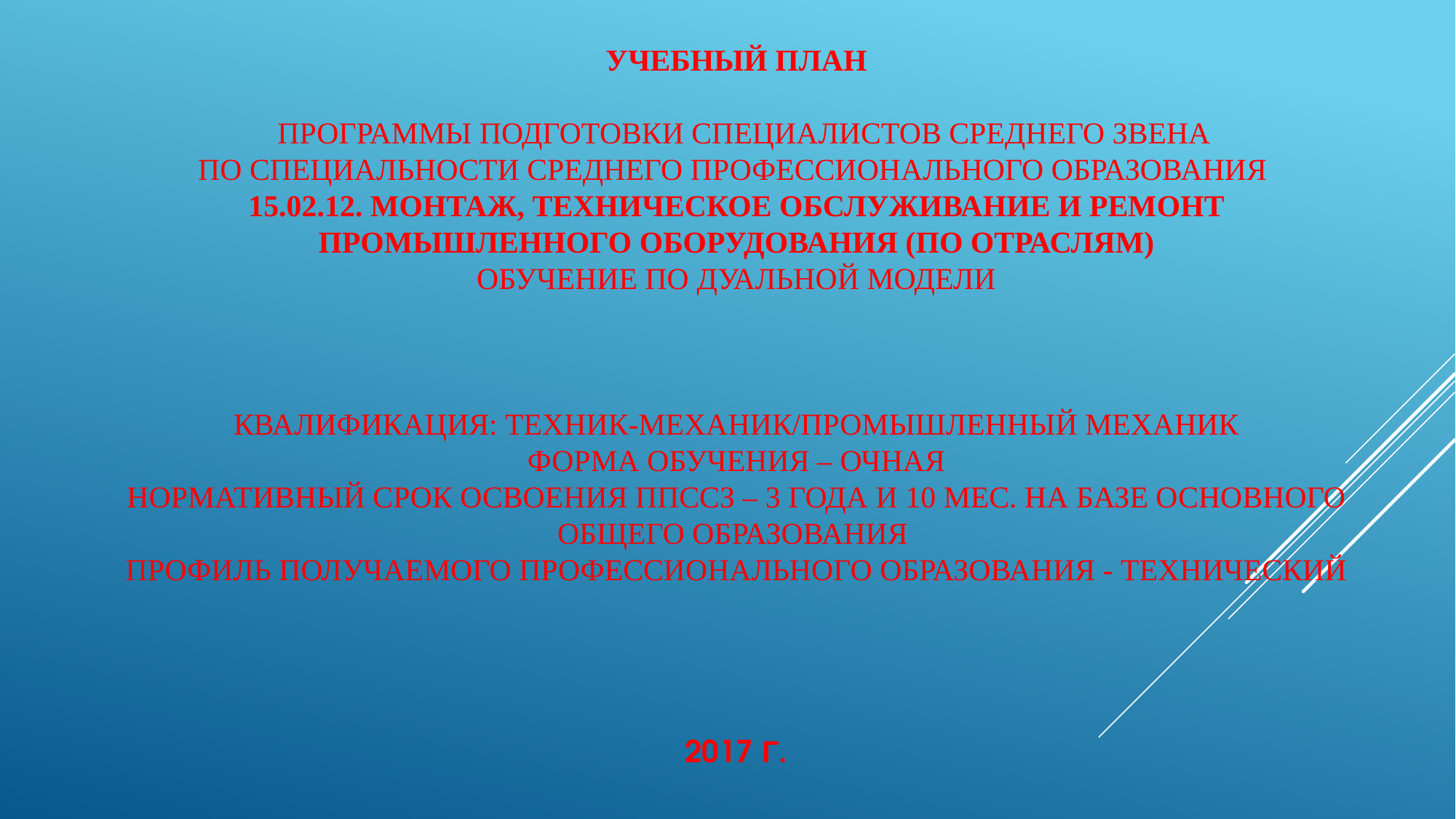

# УЧЕБНЫЙ ПЛАН   программы подготовки специалистов среднего звена по специальности среднего профессионального образования 15.02.12. Монтаж, техническое обслуживание и ремонт промышленного оборудования (по отраслям) Обучение по дуальной модели     Квалификация: техник-механик/промышленный механик Форма обучения – очная Нормативный срок освоения ППССЗ – 3 года и 10 мес. на базе основного общего образования Профиль получаемого профессионального образования - технический     2017 г.